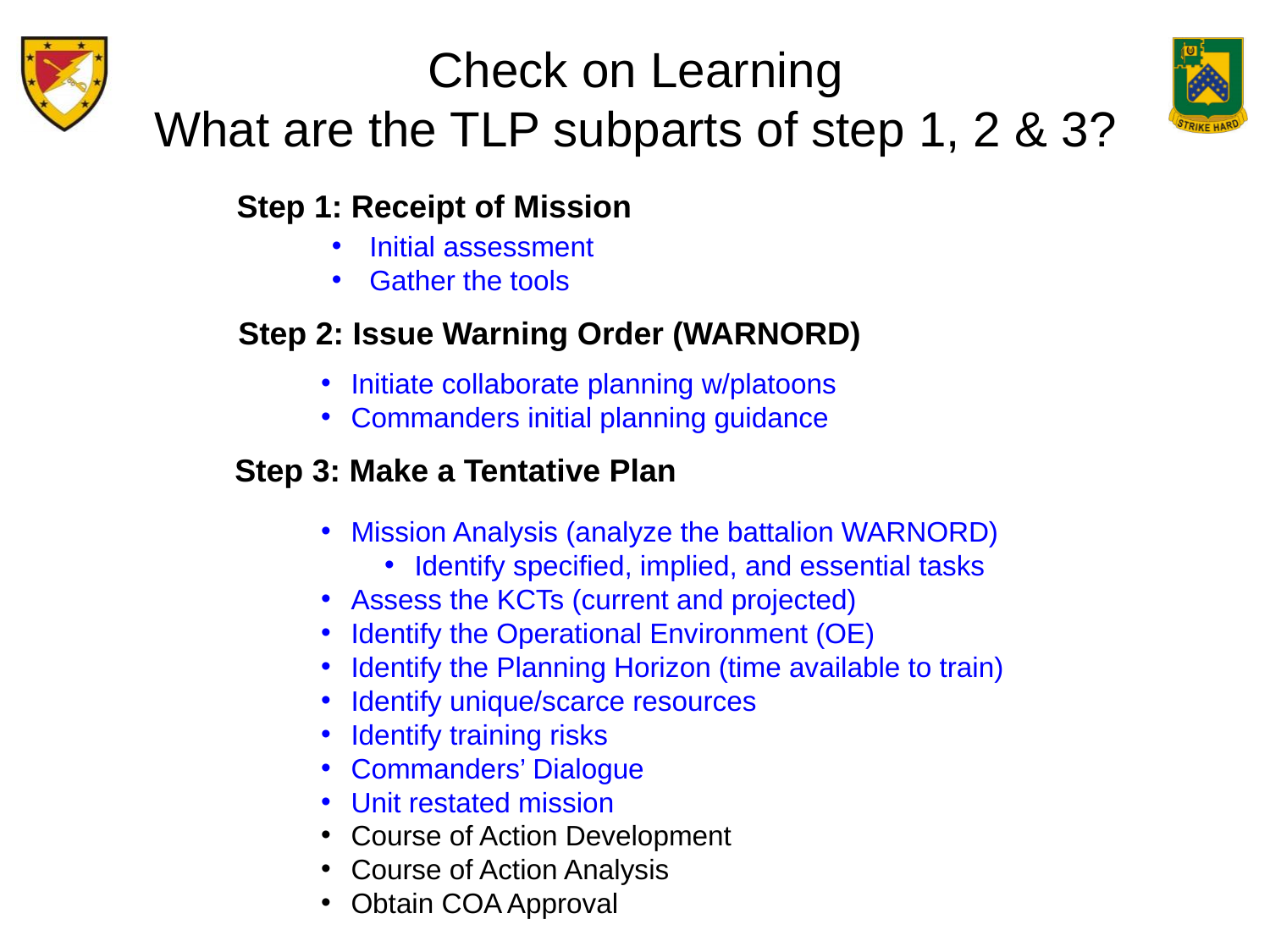

Check on Learning
What are the TLP subparts of step 1, 2 & 3?
Step 1: Receipt of Mission
 Initial assessment
 Gather the tools
Step 2: Issue Warning Order (WARNORD)
Initiate collaborate planning w/platoons
Commanders initial planning guidance
Step 3: Make a Tentative Plan
Mission Analysis (analyze the battalion WARNORD)
Identify specified, implied, and essential tasks
Assess the KCTs (current and projected)
Identify the Operational Environment (OE)
Identify the Planning Horizon (time available to train)
Identify unique/scarce resources
Identify training risks
Commanders’ Dialogue
Unit restated mission
Course of Action Development
Course of Action Analysis
Obtain COA Approval